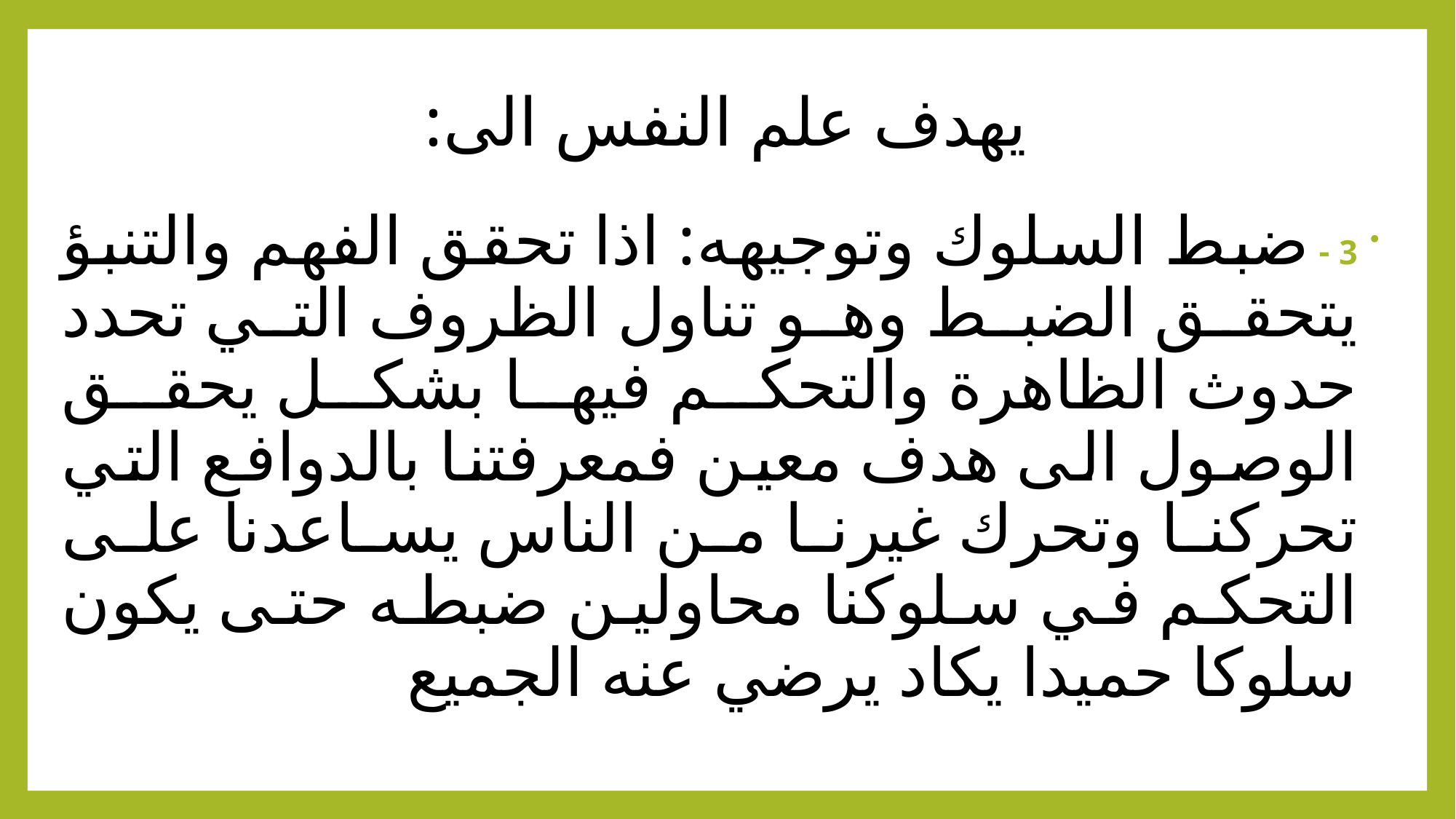

# يهدف علم النفس الى:
3 - ضبط السلوك وتوجيهه: اذا تحقق الفهم والتنبؤ يتحقق الضبط وهو تناول الظروف التي تحدد حدوث الظاهرة والتحكم فيها بشكل يحقق الوصول الى هدف معين فمعرفتنا بالدوافع التي تحركنا وتحرك غيرنا من الناس يساعدنا على التحكم في سلوكنا محاولين ضبطه حتى يكون سلوكا حميدا يكاد يرضي عنه الجميع